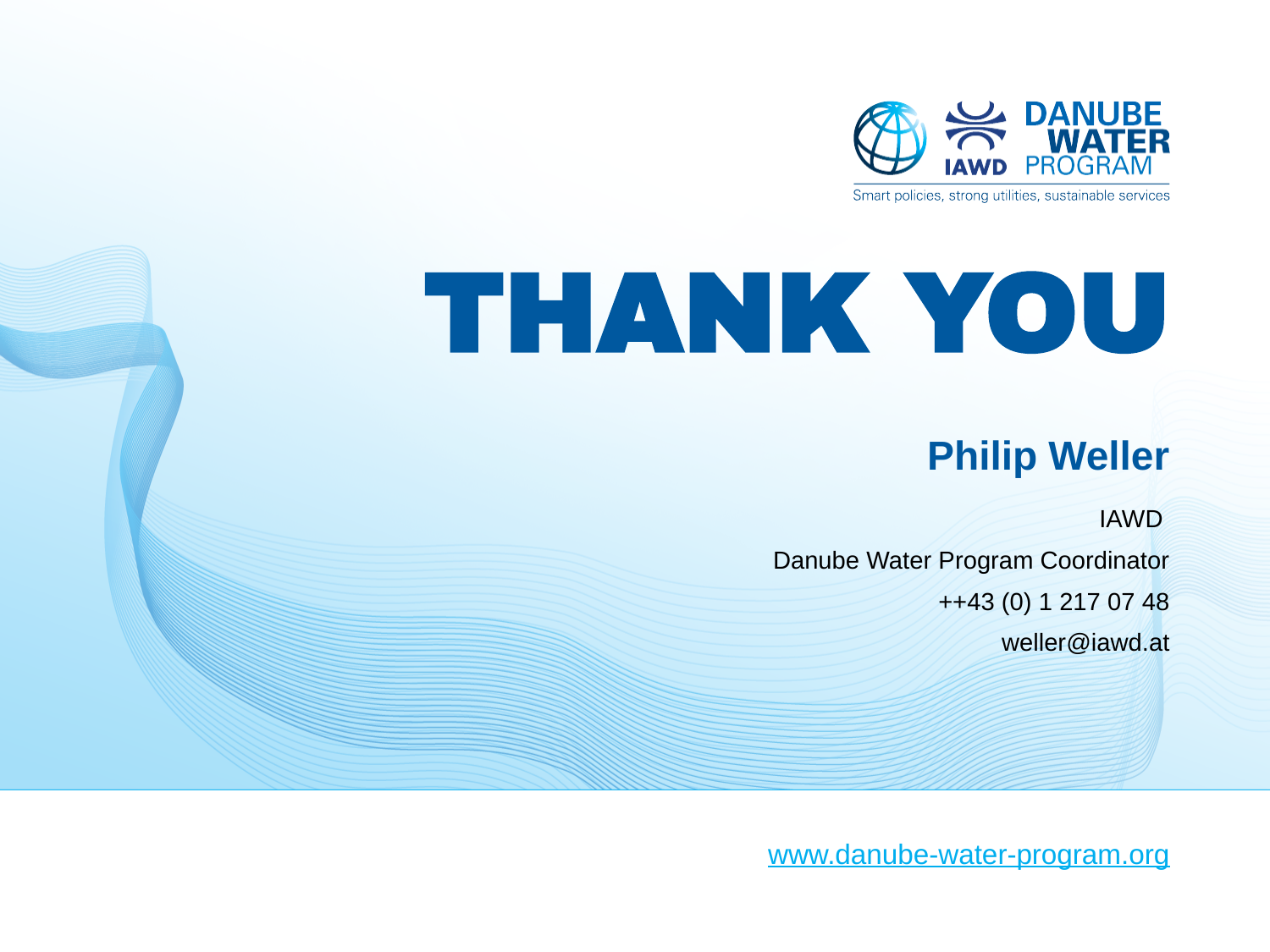

Thank you
# Philip Weller IAWD Danube Water Program Coordinator ++43 (0) 1 217 07 48 weller@iawd.at
www.danube-water-program.org